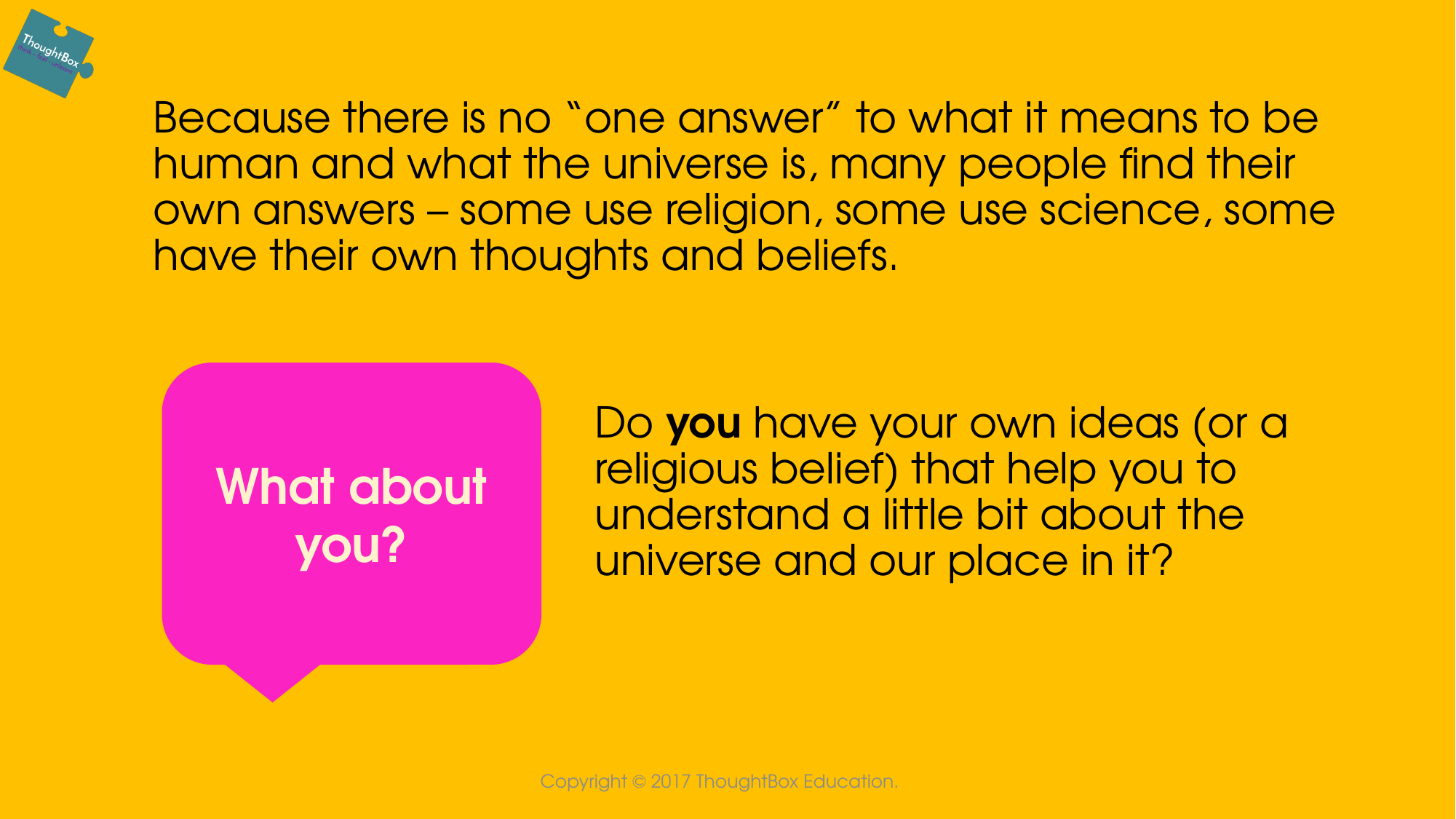

Because there is no “one answer” to what it means to be human and what the universe is, many people find their own answers – some use religion, some use science, some have their own thoughts and beliefs.
What about you?
Do you have your own ideas (or a religious belief) that help you to understand a little bit about the universe and our place in it?

Copyright © 2017 ThoughtBox Education.